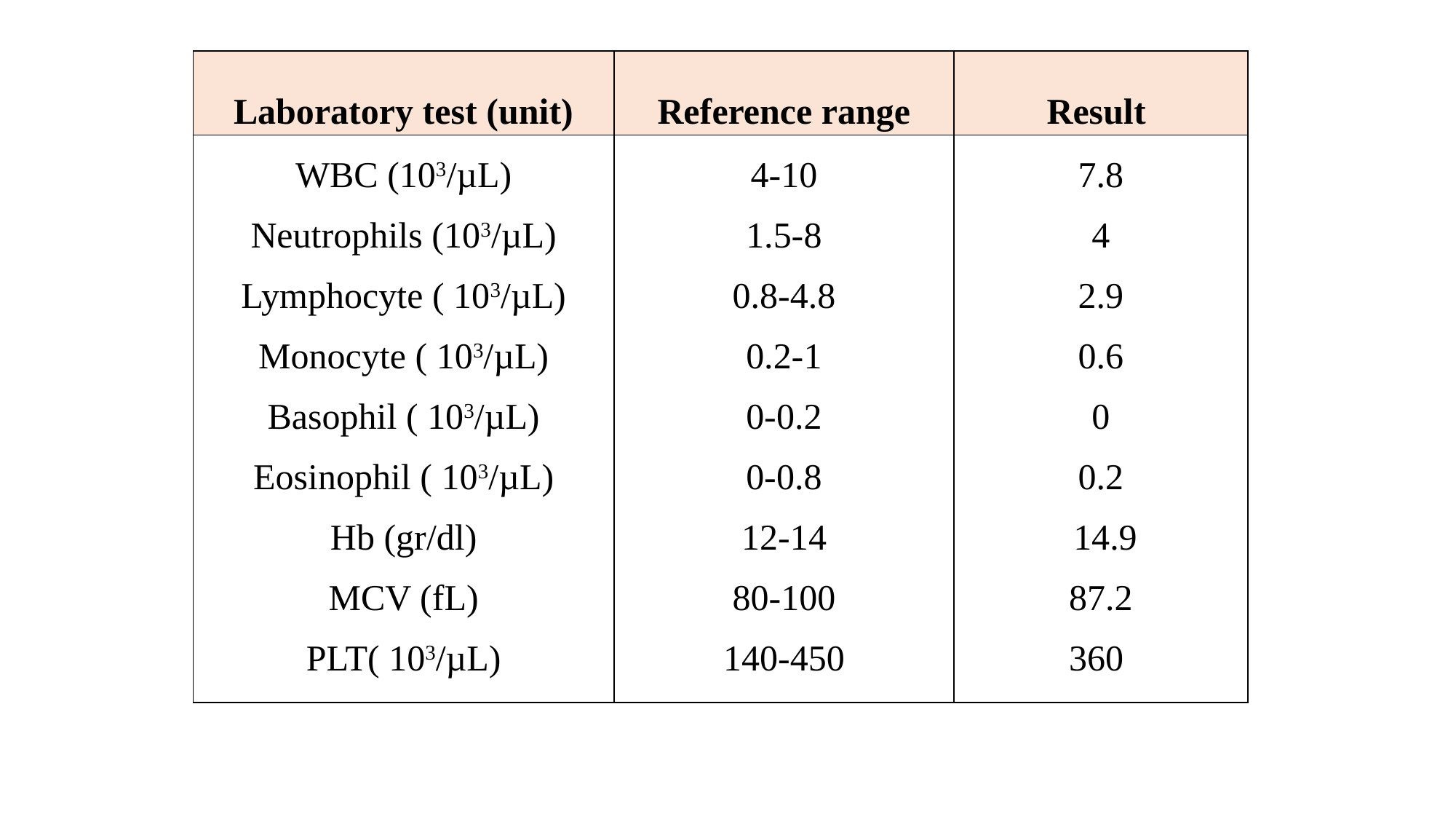

| Laboratory test (unit) | Reference range | Result |
| --- | --- | --- |
| WBC (103/µL) Neutrophils (103/µL) Lymphocyte ( 103/µL) Monocyte ( 103/µL) Basophil ( 103/µL) Eosinophil ( 103/µL) Hb (gr/dl) MCV (fL) PLT( 103/µL) | 4-10 1.5-8 0.8-4.8 0.2-1 0-0.2 0-0.8 12-14 80-100 140-450 | 7.8 4 2.9 0.6 0 0.2 14.9 87.2 360 |